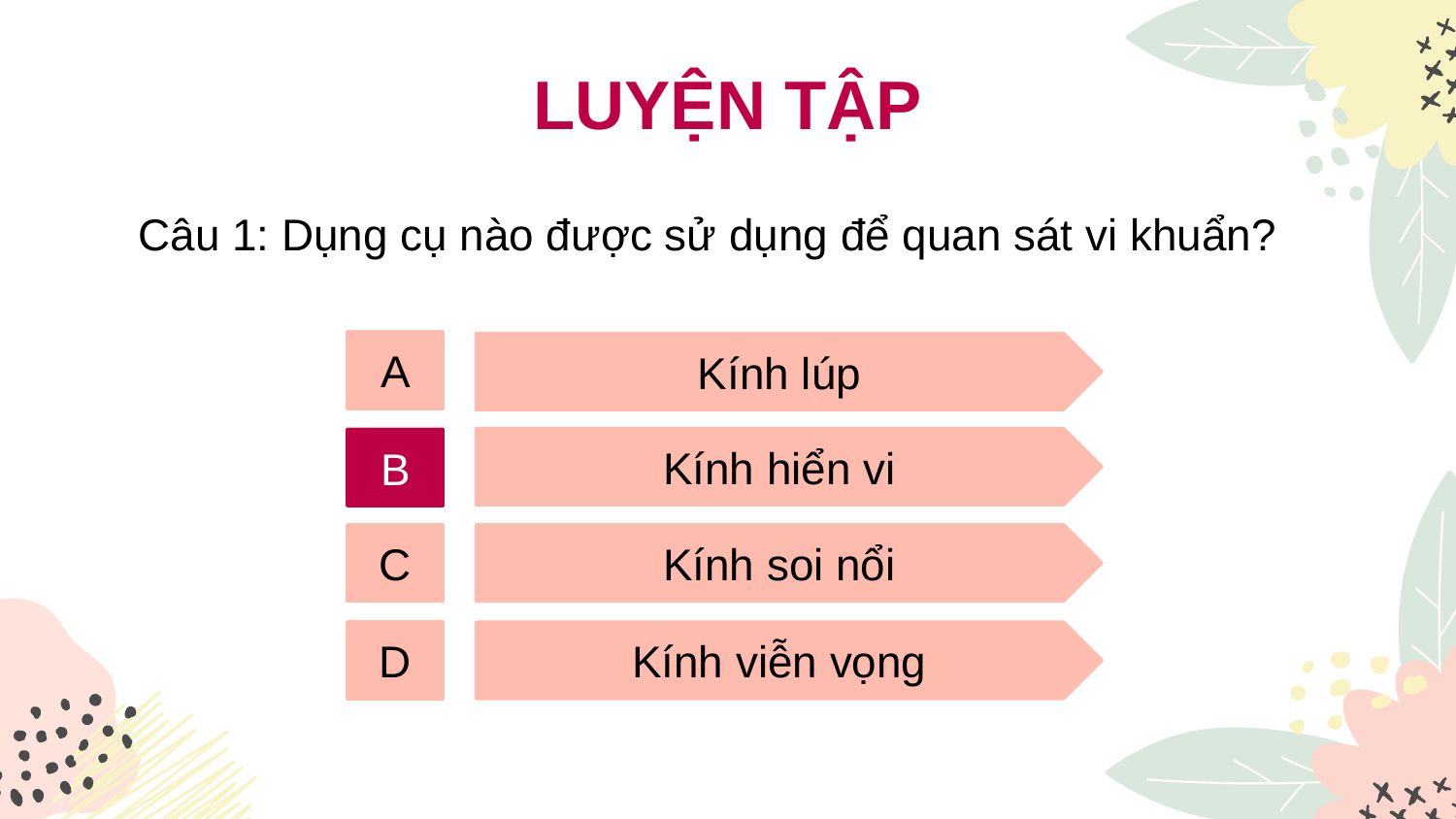

LUYỆN TẬP
Câu 1: Dụng cụ nào được sử dụng để quan sát vi khuẩn?
A
Kính lúp
B
Kính hiển vi
B
C
Kính soi nổi
D
Kính viễn vọng